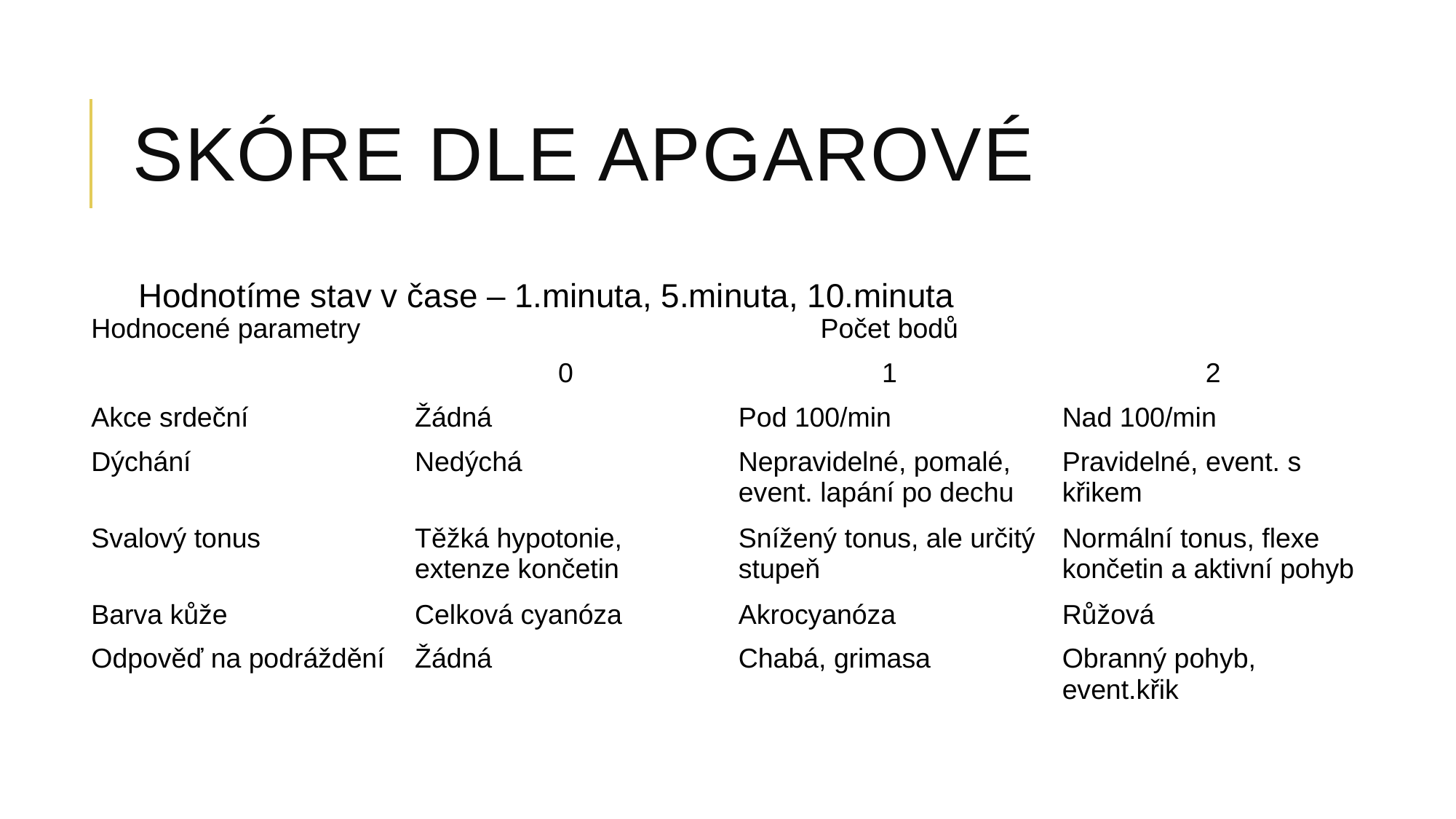

# Skóre dle Apgarové
Hodnotíme stav v čase – 1.minuta, 5.minuta, 10.minuta
| Hodnocené parametry | Počet bodů |  |  |
| --- | --- | --- | --- |
|  | 0 | 1 | 2 |
| Akce srdeční | Žádná | Pod 100/min | Nad 100/min |
| Dýchání | Nedýchá | Nepravidelné, pomalé, event. lapání po dechu | Pravidelné, event. s křikem |
| Svalový tonus | Těžká hypotonie, extenze končetin | Snížený tonus, ale určitý stupeň | Normální tonus, flexe končetin a aktivní pohyb |
| Barva kůže | Celková cyanóza | Akrocyanóza | Růžová |
| Odpověď na podráždění | Žádná | Chabá, grimasa | Obranný pohyb, event.křik |